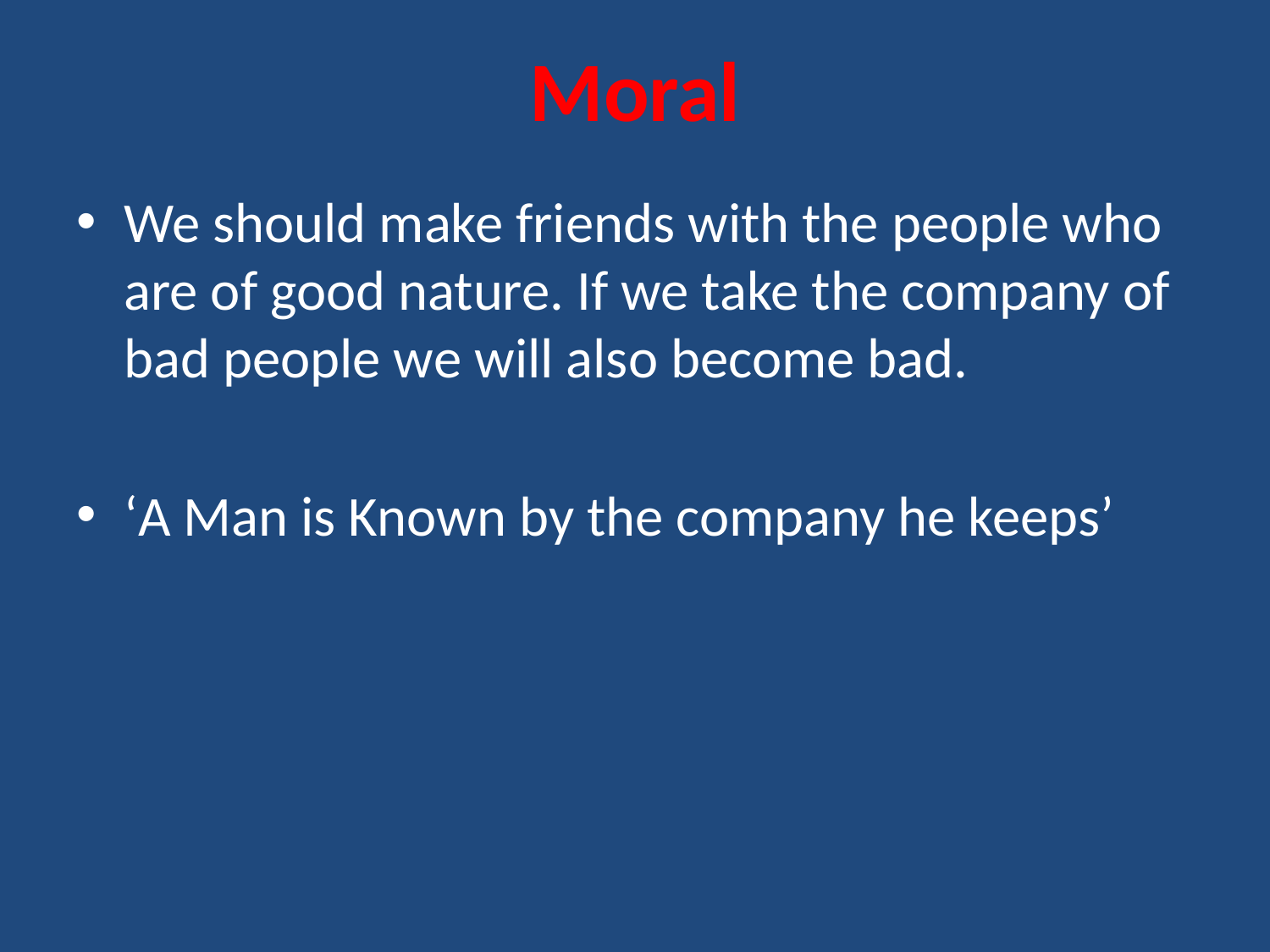

# Moral
We should make friends with the people who are of good nature. If we take the company of bad people we will also become bad.

‘A Man is Known by the company he keeps’